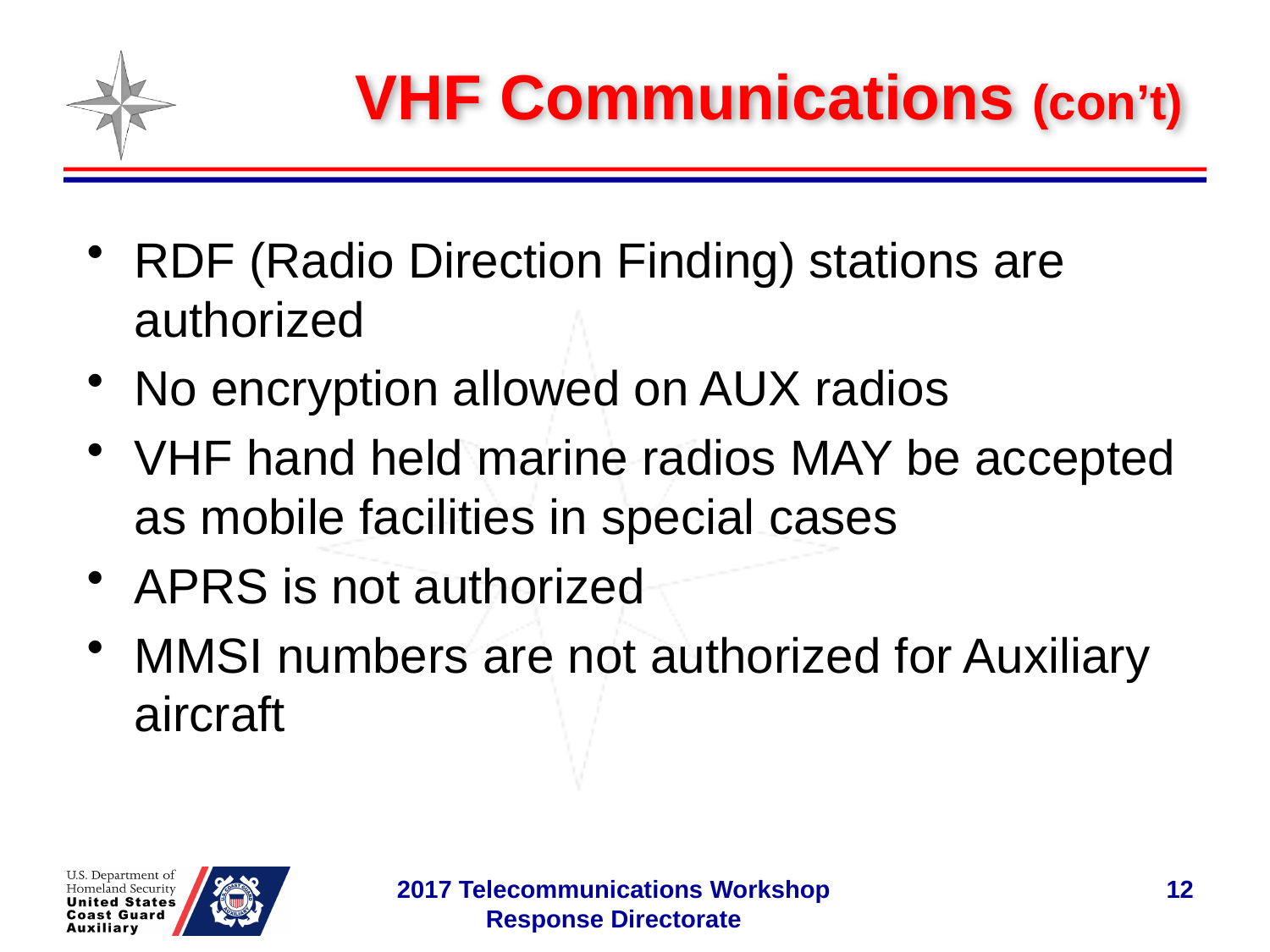

# VHF Communications (con’t)
RDF (Radio Direction Finding) stations are authorized
No encryption allowed on AUX radios
VHF hand held marine radios MAY be accepted as mobile facilities in special cases
APRS is not authorized
MMSI numbers are not authorized for Auxiliary aircraft

12
2017 Telecommunications Workshop Response Directorate